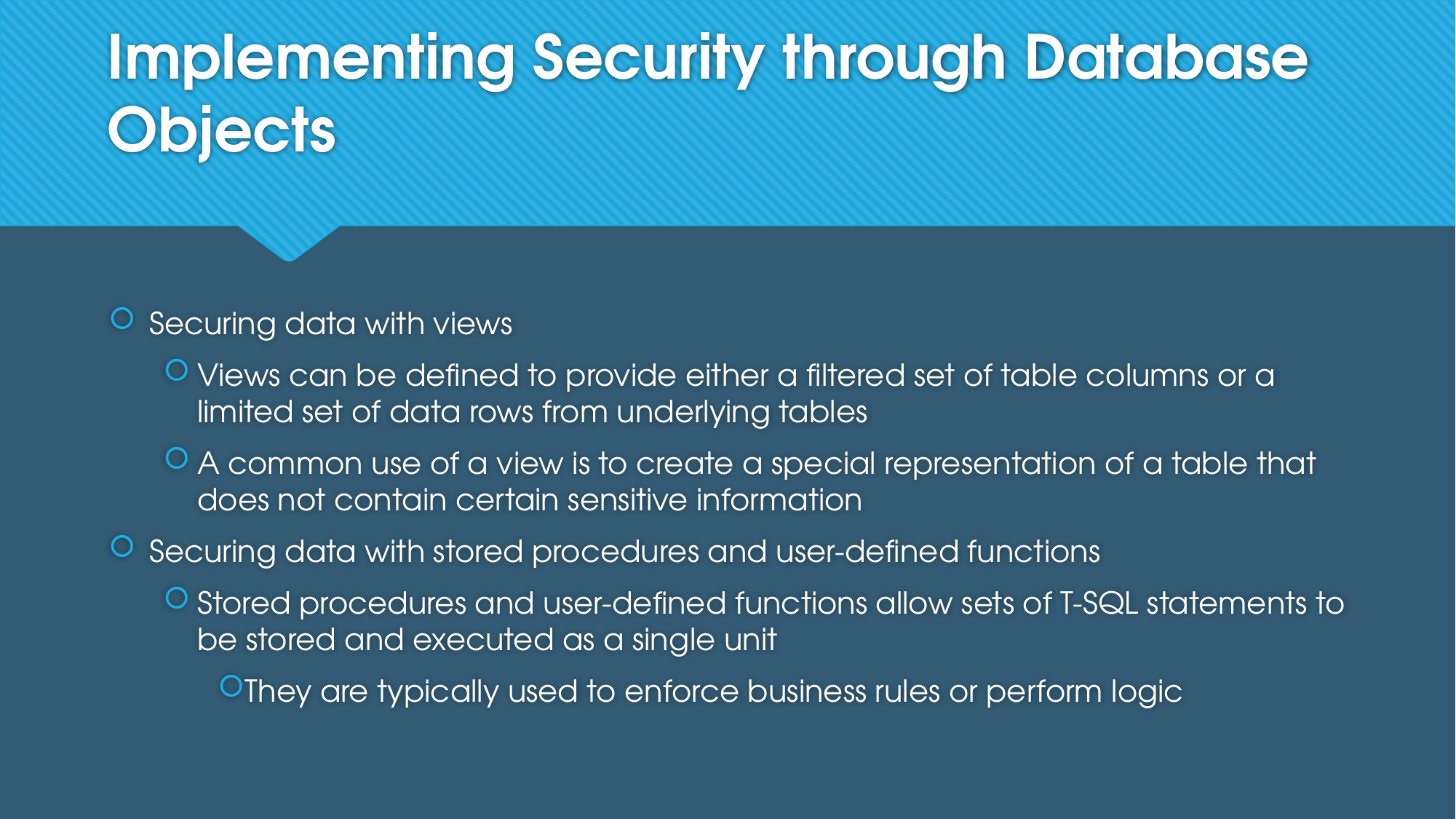

# Implementing Security through Database Objects
Securing data with views
Views can be defined to provide either a filtered set of table columns or a limited set of data rows from underlying tables
A common use of a view is to create a special representation of a table that does not contain certain sensitive information
Securing data with stored procedures and user-defined functions
Stored procedures and user-defined functions allow sets of T-SQL statements to be stored and executed as a single unit
They are typically used to enforce business rules or perform logic